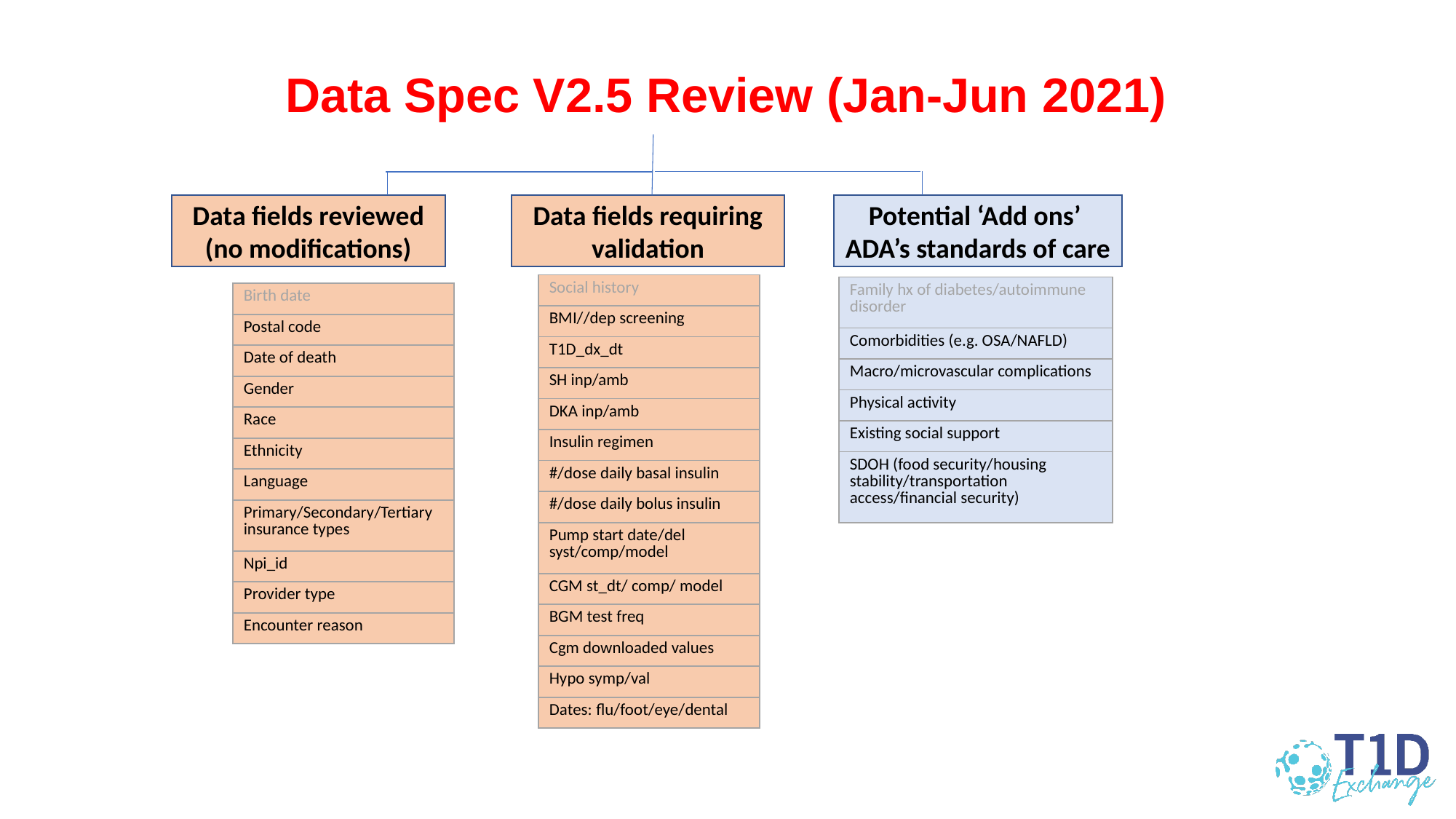

Data Spec V2.5 Review (Jan-Jun 2021)
Potential ‘Add ons’
ADA’s standards of care
Data fields reviewed (no modifications)
Data fields requiring validation
| Social history |
| --- |
| BMI//dep screening |
| T1D\_dx\_dt |
| SH inp/amb |
| DKA inp/amb |
| Insulin regimen |
| #/dose daily basal insulin |
| #/dose daily bolus insulin |
| Pump start date/del syst/comp/model |
| CGM st\_dt/ comp/ model |
| BGM test freq |
| Cgm downloaded values |
| Hypo symp/val |
| Dates: flu/foot/eye/dental |
| Family hx of diabetes/autoimmune disorder |
| --- |
| Comorbidities (e.g. OSA/NAFLD) |
| Macro/microvascular complications |
| Physical activity |
| Existing social support |
| SDOH (food security/housing stability/transportation access/financial security) |
| Birth date |
| --- |
| Postal code |
| Date of death |
| Gender |
| Race |
| Ethnicity |
| Language |
| Primary/Secondary/Tertiary insurance types |
| Npi\_id |
| Provider type |
| Encounter reason |